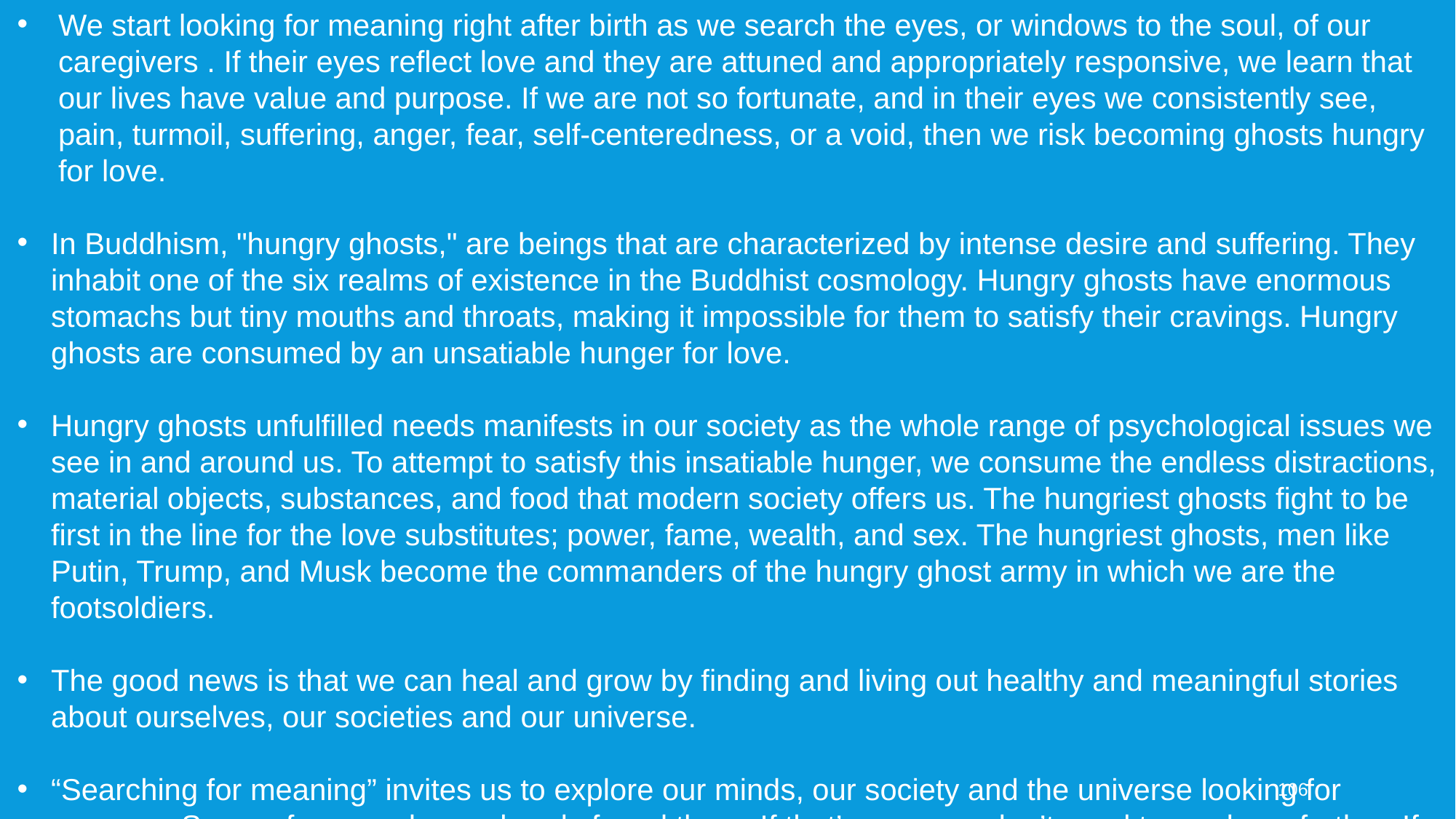

We start looking for meaning right after birth as we search the eyes, or windows to the soul, of our caregivers . If their eyes reflect love and they are attuned and appropriately responsive, we learn that our lives have value and purpose. If we are not so fortunate, and in their eyes we consistently see, pain, turmoil, suffering, anger, fear, self-centeredness, or a void, then we risk becoming ghosts hungry for love.

In Buddhism, "hungry ghosts," are beings that are characterized by intense desire and suffering. They inhabit one of the six realms of existence in the Buddhist cosmology. Hungry ghosts have enormous stomachs but tiny mouths and throats, making it impossible for them to satisfy their cravings. Hungry ghosts are consumed by an unsatiable hunger for love.

Hungry ghosts unfulfilled needs manifests in our society as the whole range of psychological issues we see in and around us. To attempt to satisfy this insatiable hunger, we consume the endless distractions, material objects, substances, and food that modern society offers us. The hungriest ghosts fight to be first in the line for the love substitutes; power, fame, wealth, and sex. The hungriest ghosts, men like Putin, Trump, and Musk become the commanders of the hungry ghost army in which we are the footsoldiers.

The good news is that we can heal and grow by finding and living out healthy and meaningful stories about ourselves, our societies and our universe.

“Searching for meaning” invites us to explore our minds, our society and the universe looking for answers. Some of us may have already found them. If that’s you, you don’t need to read any further. If, however, you’re looking for meaning in your life and in existence then you’re welcomed to join me on this search.

106